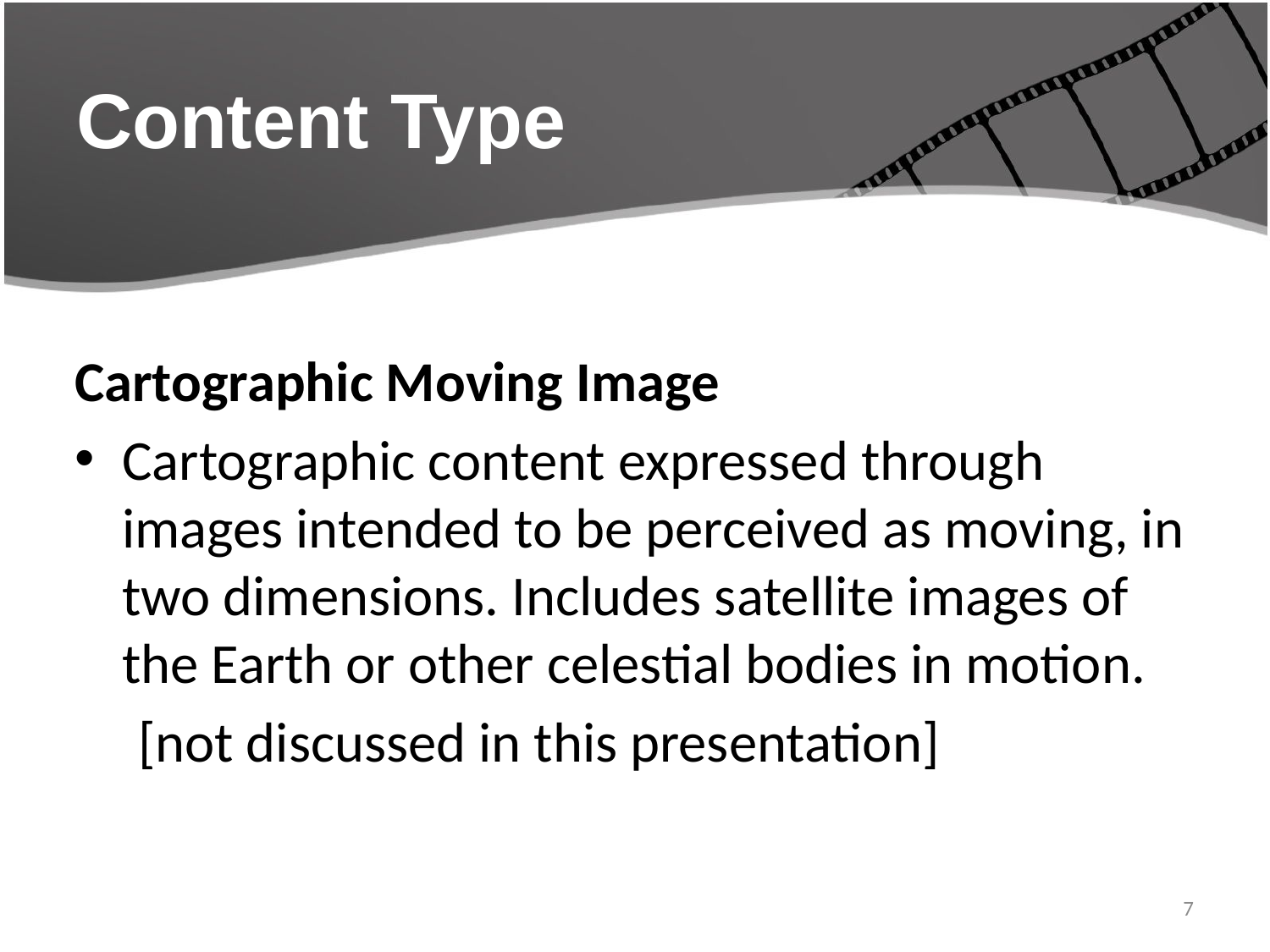

# Content Type
Cartographic Moving Image
Cartographic content expressed through images intended to be perceived as moving, in two dimensions. Includes satellite images of the Earth or other celestial bodies in motion.
[not discussed in this presentation]
7